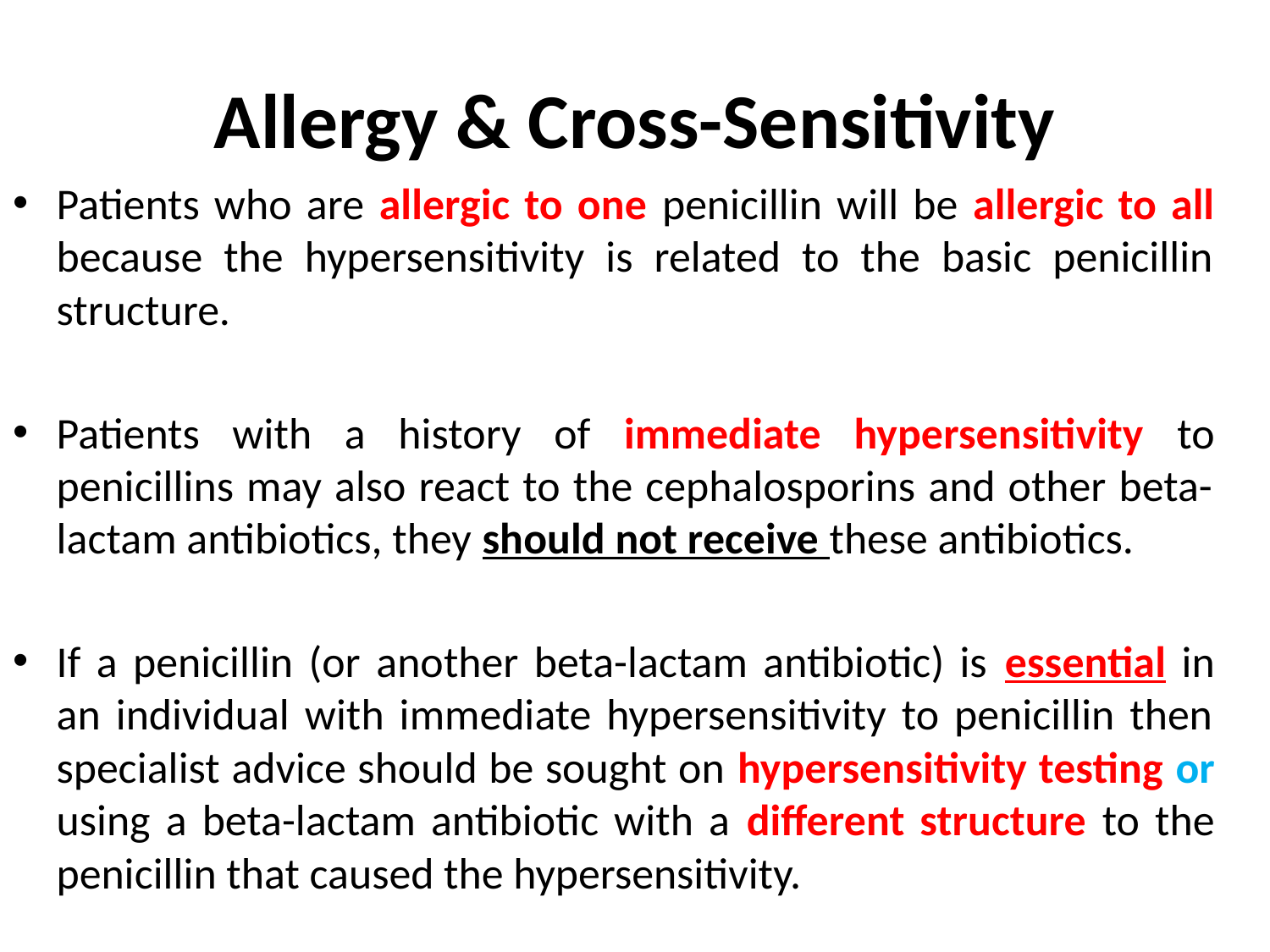

# Allergy & Cross-Sensitivity
Patients who are allergic to one penicillin will be allergic to all because the hypersensitivity is related to the basic penicillin structure.

Patients with a history of immediate hypersensitivity to penicillins may also react to the cephalosporins and other beta-lactam antibiotics, they should not receive these antibiotics.

If a penicillin (or another beta-lactam antibiotic) is essential in an individual with immediate hypersensitivity to penicillin then specialist advice should be sought on hypersensitivity testing or using a beta-lactam antibiotic with a different structure to the penicillin that caused the hypersensitivity.